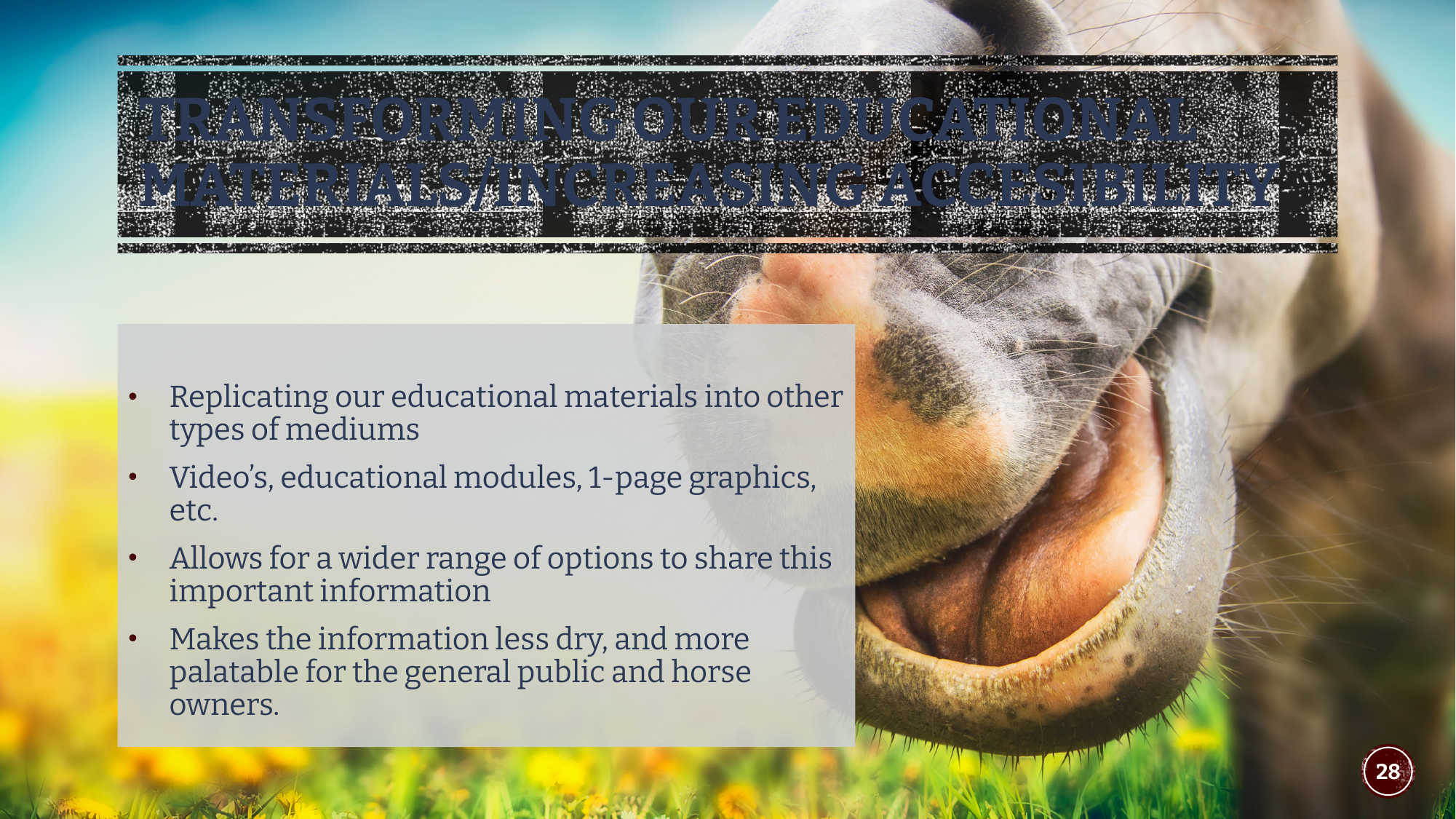

# TRANSFORMING OUR EDUCATIONAL MATERIALS/INCREASING ACCESIBILITY

Replicating our educational materials into other types of mediums
Video’s, educational modules, 1-page graphics, etc.
Allows for a wider range of options to share this important information
Makes the information less dry, and more palatable for the general public and horse owners.

28